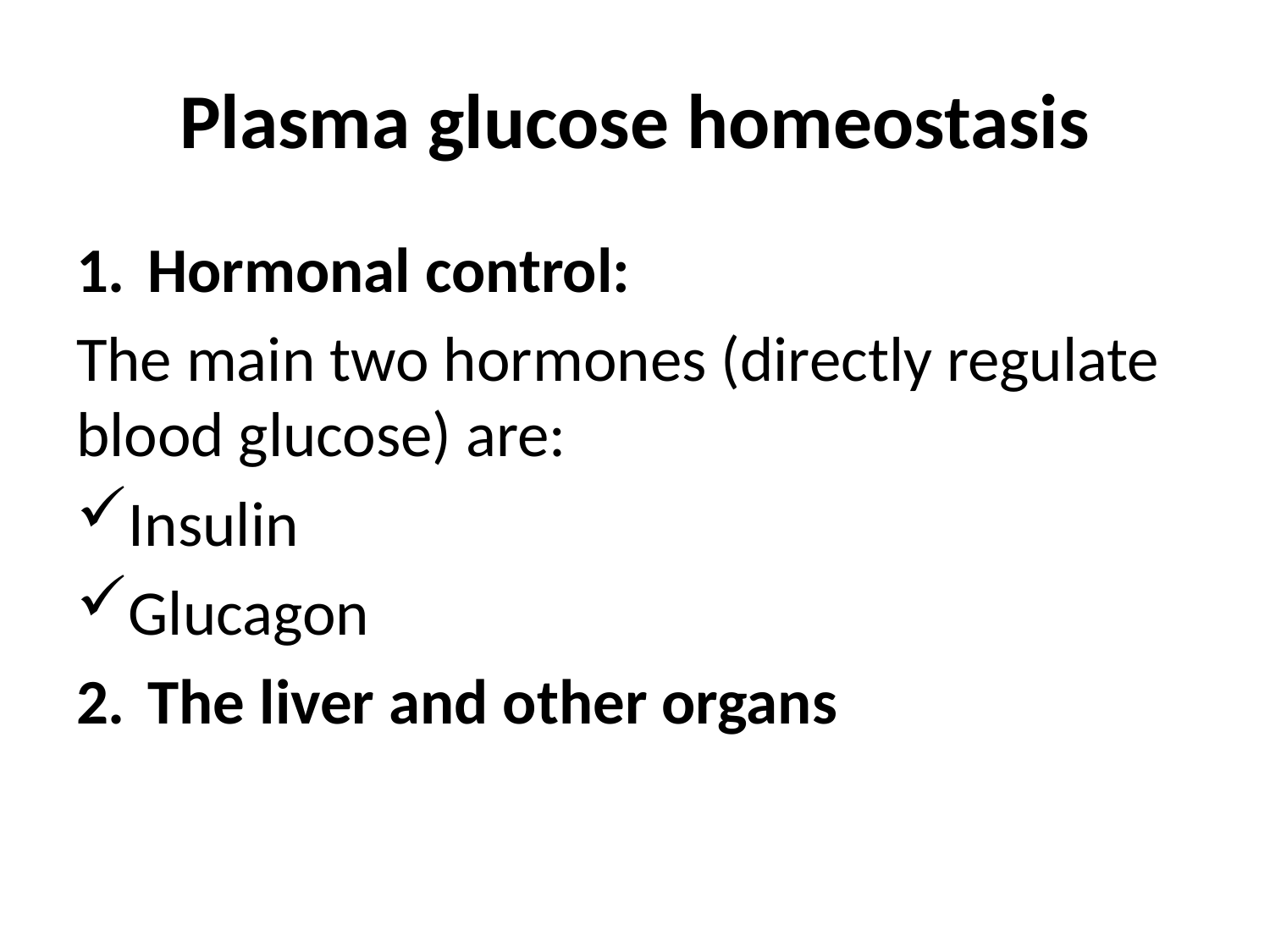

# Plasma glucose homeostasis
Hormonal control:
The main two hormones (directly regulate blood glucose) are:
Insulin
Glucagon
The liver and other organs